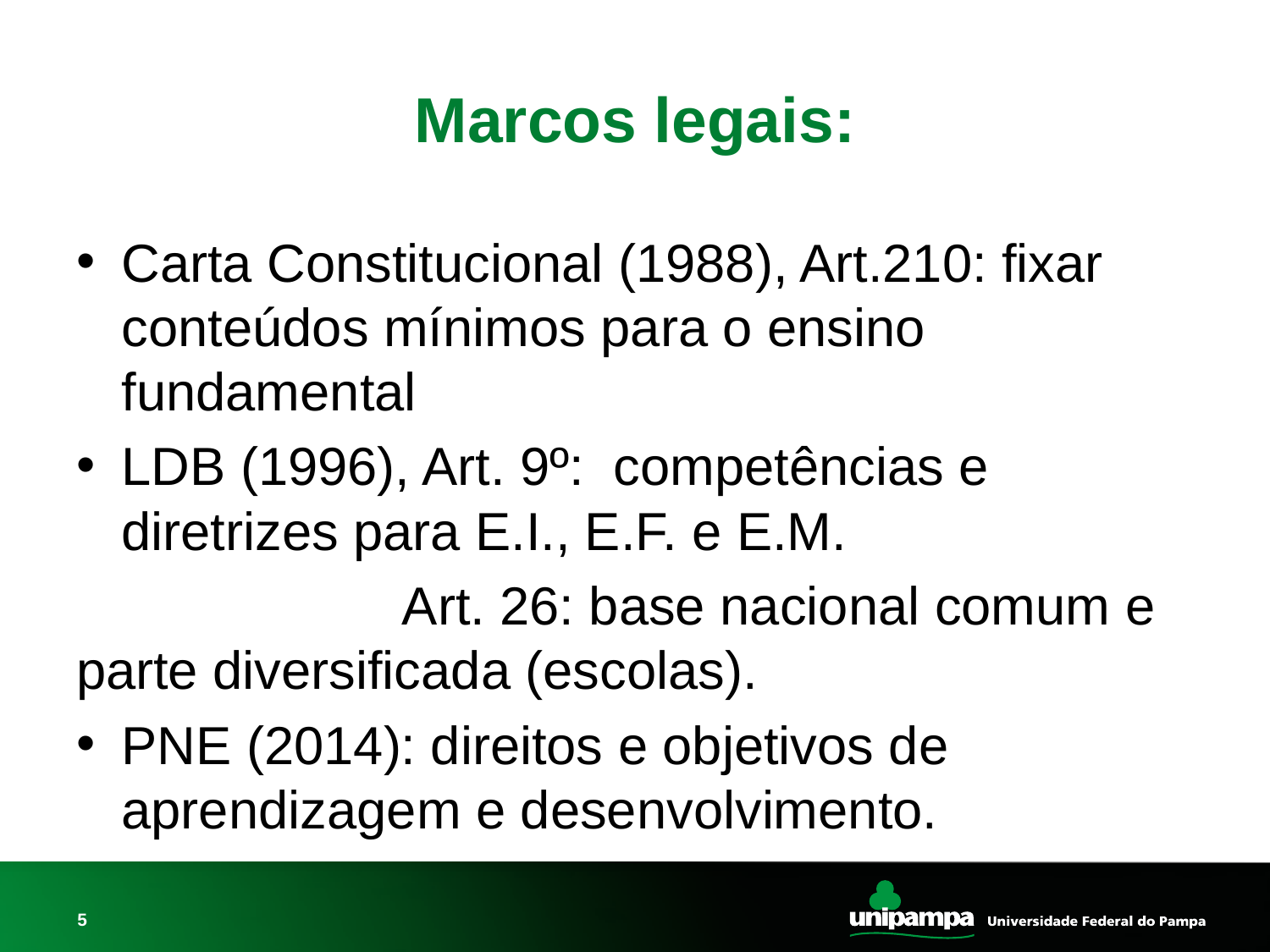

# Marcos legais:
Carta Constitucional (1988), Art.210: fixar conteúdos mínimos para o ensino fundamental
LDB (1996), Art. 9º:  competências e diretrizes para E.I., E.F. e E.M.
                      Art. 26: base nacional comum e parte diversificada (escolas).
PNE (2014): direitos e objetivos de aprendizagem e desenvolvimento.